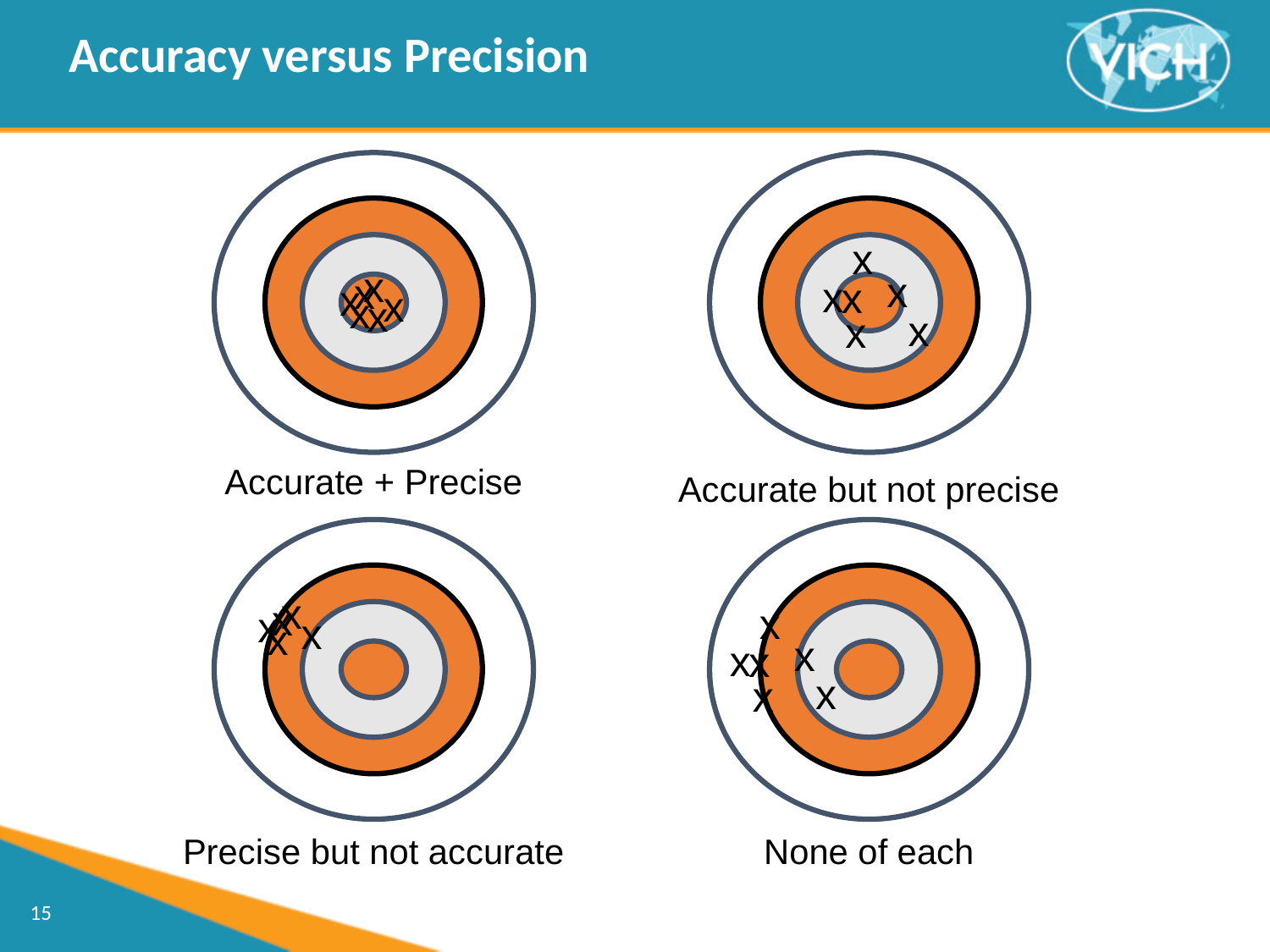

Accuracy versus Precision

x
x
x
x
x
x
x
x
x
x
x
x
Accurate + Precise
Accurate but not precise

x
x
x
x
x
x
x
x
x
x
x
Precise but not accurate
None of each